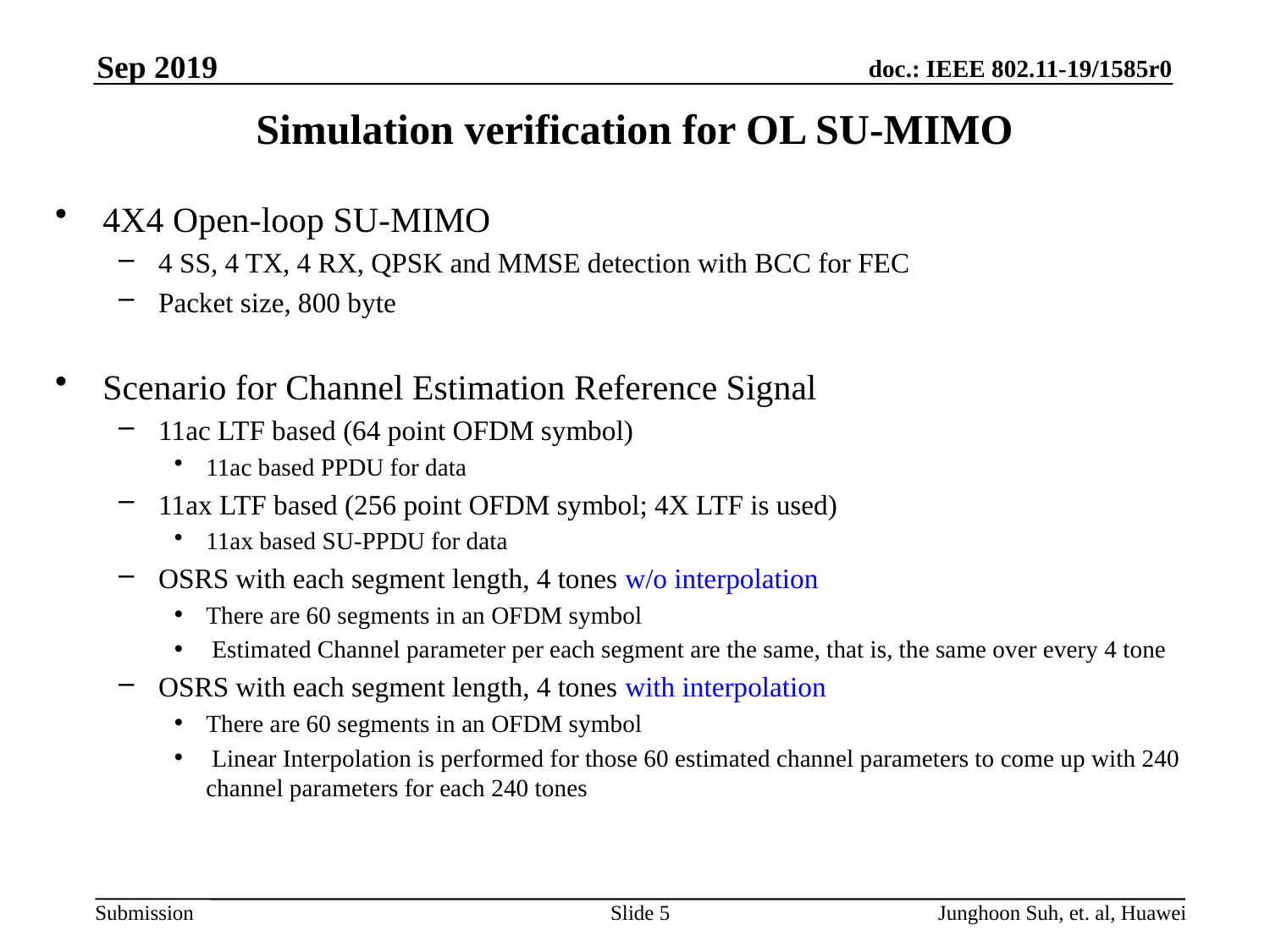

Sep 2019
# Simulation verification for OL SU-MIMO
4X4 Open-loop SU-MIMO
4 SS, 4 TX, 4 RX, QPSK and MMSE detection with BCC for FEC
Packet size, 800 byte

Scenario for Channel Estimation Reference Signal
11ac LTF based (64 point OFDM symbol)
11ac based PPDU for data
11ax LTF based (256 point OFDM symbol; 4X LTF is used)
11ax based SU-PPDU for data
OSRS with each segment length, 4 tones w/o interpolation
There are 60 segments in an OFDM symbol
 Estimated Channel parameter per each segment are the same, that is, the same over every 4 tone
OSRS with each segment length, 4 tones with interpolation
There are 60 segments in an OFDM symbol
 Linear Interpolation is performed for those 60 estimated channel parameters to come up with 240 channel parameters for each 240 tones

Slide 5
Junghoon Suh, et. al, Huawei